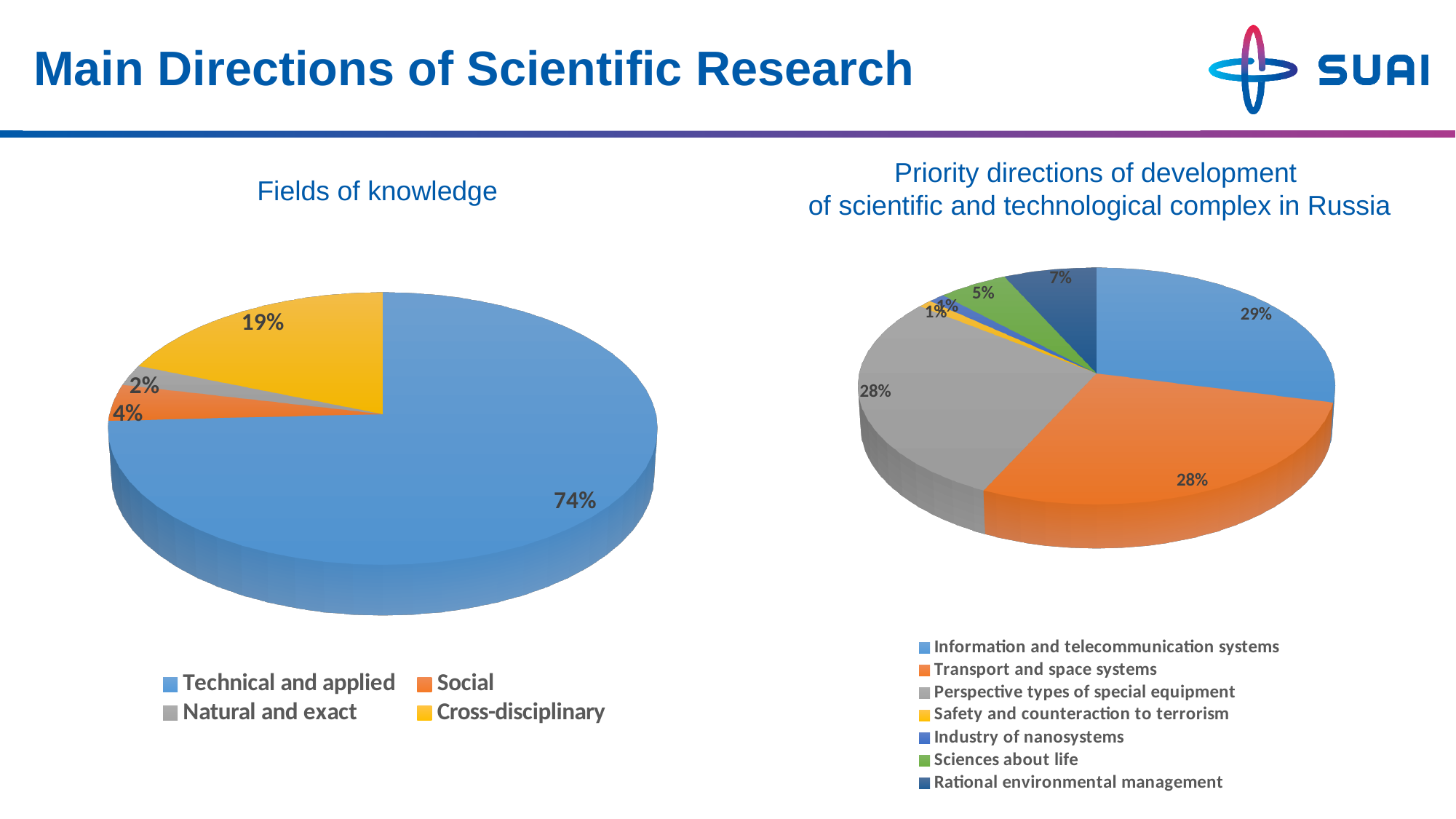

# Main Directions of Scientific Research

[unsupported chart]

Priority directions of development
of scientific and technological complex in Russia
Fields of knowledge

[unsupported chart]